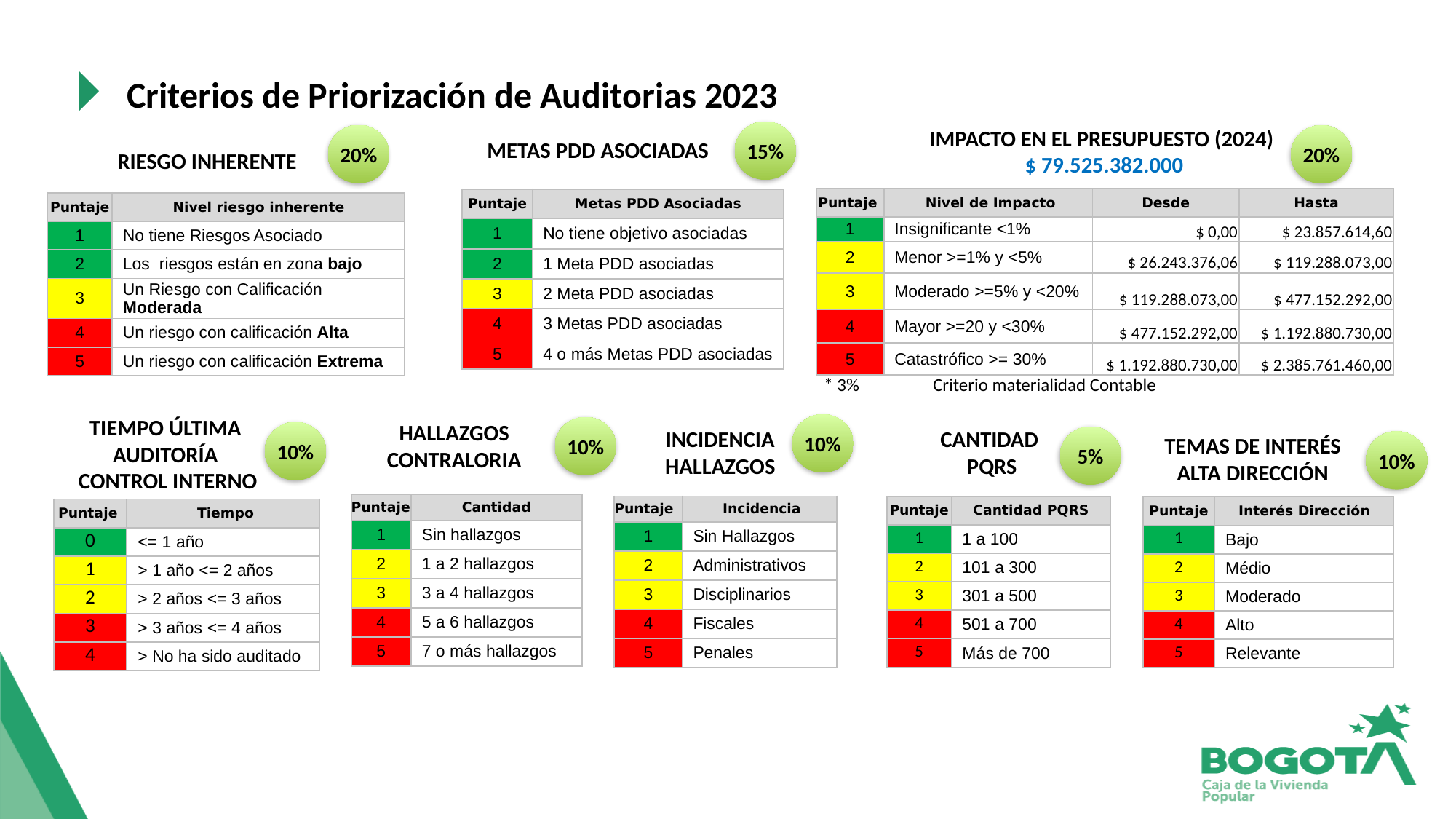

Criterios de Priorización de Auditorias 2023

IMPACTO EN EL PRESUPUESTO (2024)
 $ 79.525.382.000
15%
20%
20%
METAS PDD ASOCIADAS
RIESGO INHERENTE
| Puntaje | Nivel de Impacto | Desde | Hasta |
| --- | --- | --- | --- |
| 1 | Insignificante <1% | $ 0,00 | $ 23.857.614,60 |
| 2 | Menor >=1% y <5% | $ 26.243.376,06 | $ 119.288.073,00 |
| 3 | Moderado >=5% y <20% | $ 119.288.073,00 | $ 477.152.292,00 |
| 4 | Mayor >=20 y <30% | $ 477.152.292,00 | $ 1.192.880.730,00 |
| 5 | Catastrófico >= 30% | $ 1.192.880.730,00 | $ 2.385.761.460,00 |
| Puntaje | Metas PDD Asociadas |
| --- | --- |
| 1 | No tiene objetivo asociadas |
| 2 | 1 Meta PDD asociadas |
| 3 | 2 Meta PDD asociadas |
| 4 | 3 Metas PDD asociadas |
| 5 | 4 o más Metas PDD asociadas |
| Puntaje | Nivel riesgo inherente |
| --- | --- |
| 1 | No tiene Riesgos Asociado |
| 2 | Los riesgos están en zona bajo |
| 3 | Un Riesgo con Calificación Moderada |
| 4 | Un riesgo con calificación Alta |
| 5 | Un riesgo con calificación Extrema |
* 3%	Criterio materialidad Contable
TIEMPO ÚLTIMA
AUDITORÍA
CONTROL INTERNO
HALLAZGOS
CONTRALORIA
10%
10%
INCIDENCIA HALLAZGOS
CANTIDAD
PQRS
10%
TEMAS DE INTERÉS
ALTA DIRECCIÓN
5%
10%
| Puntaje | Cantidad |
| --- | --- |
| 1 | Sin hallazgos |
| 2 | 1 a 2 hallazgos |
| 3 | 3 a 4 hallazgos |
| 4 | 5 a 6 hallazgos |
| 5 | 7 o más hallazgos |
| Puntaje | Incidencia |
| --- | --- |
| 1 | Sin Hallazgos |
| 2 | Administrativos |
| 3 | Disciplinarios |
| 4 | Fiscales |
| 5 | Penales |
| Puntaje | Cantidad PQRS |
| --- | --- |
| 1 | 1 a 100 |
| 2 | 101 a 300 |
| 3 | 301 a 500 |
| 4 | 501 a 700 |
| 5 | Más de 700 |
| Puntaje | Interés Dirección |
| --- | --- |
| 1 | Bajo |
| 2 | Médio |
| 3 | Moderado |
| 4 | Alto |
| 5 | Relevante |
| Puntaje | Tiempo |
| --- | --- |
| 0 | <= 1 año |
| 1 | > 1 año <= 2 años |
| 2 | > 2 años <= 3 años |
| 3 | > 3 años <= 4 años |
| 4 | > No ha sido auditado |